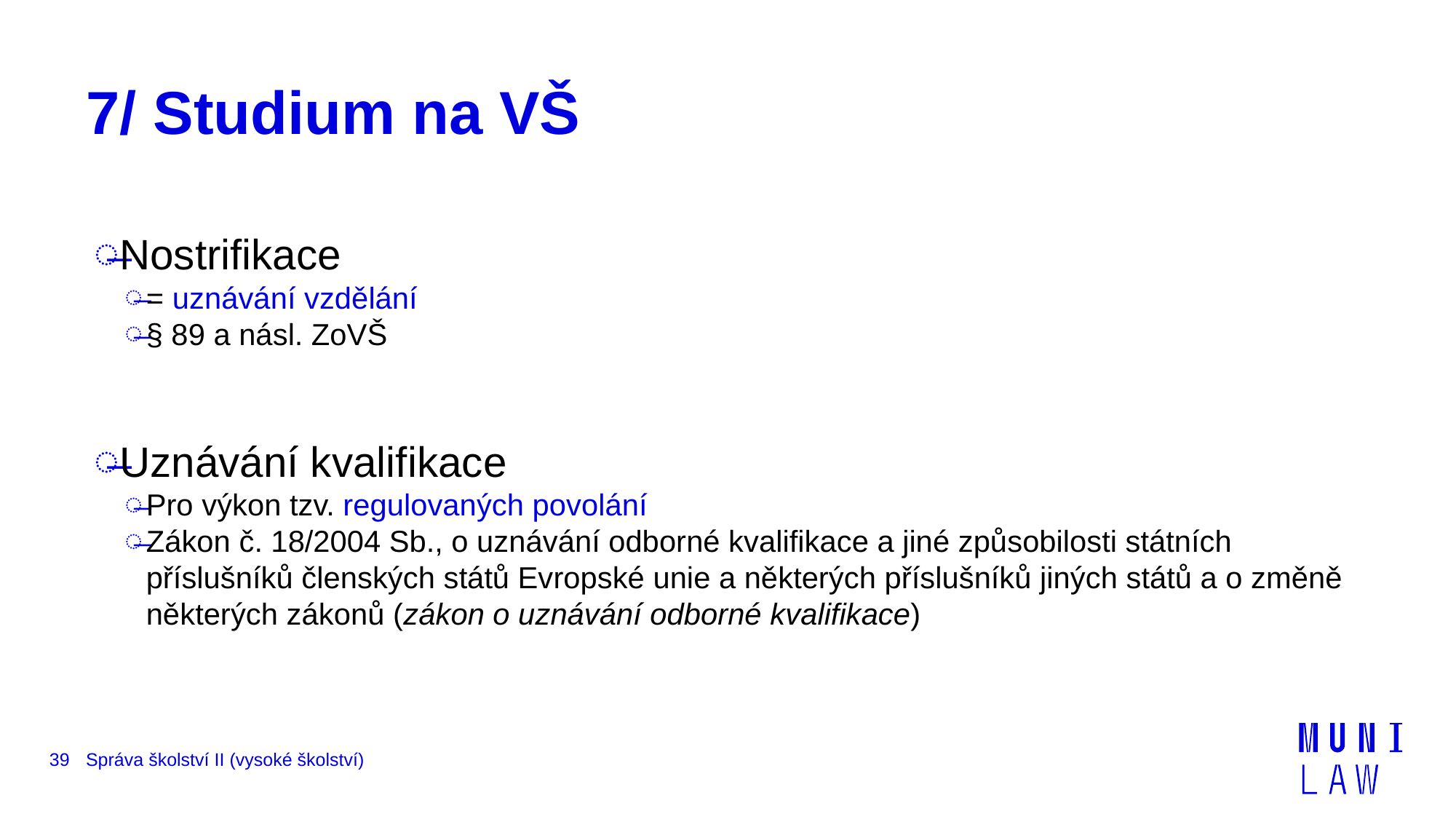

# 7/ Studium na VŠ
Nostrifikace
= uznávání vzdělání
§ 89 a násl. ZoVŠ

Uznávání kvalifikace
Pro výkon tzv. regulovaných povolání
Zákon č. 18/2004 Sb., o uznávání odborné kvalifikace a jiné způsobilosti státních příslušníků členských států Evropské unie a některých příslušníků jiných států a o změně některých zákonů (zákon o uznávání odborné kvalifikace)

39
Správa školství II (vysoké školství)